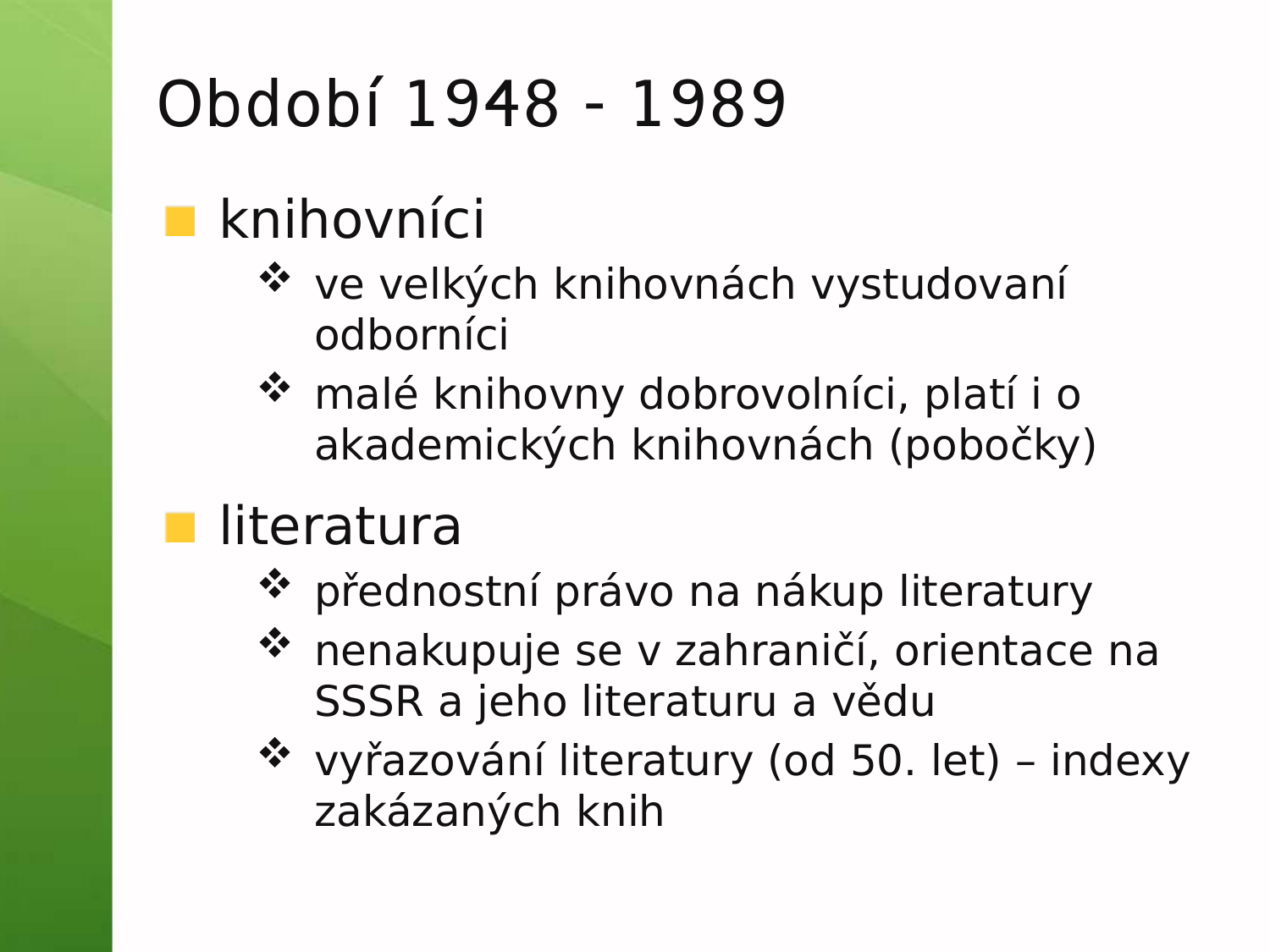

# Období 1948 - 1989
knihovníci
ve velkých knihovnách vystudovaní odborníci
malé knihovny dobrovolníci, platí i o akademických knihovnách (pobočky)
literatura
přednostní právo na nákup literatury
nenakupuje se v zahraničí, orientace na SSSR a jeho literaturu a vědu
vyřazování literatury (od 50. let) – indexy zakázaných knih